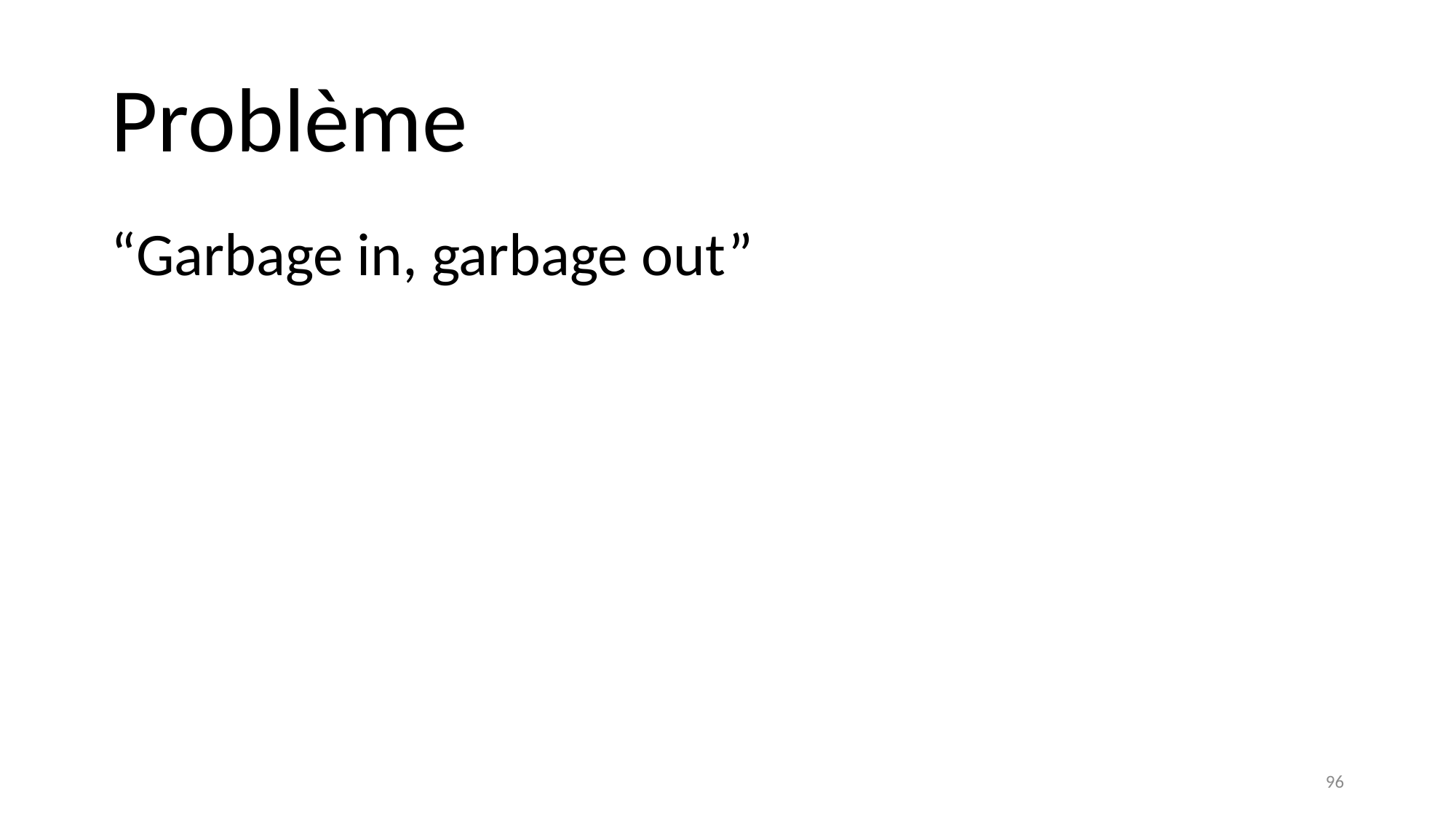

# Problème
“Garbage in, garbage out”
96